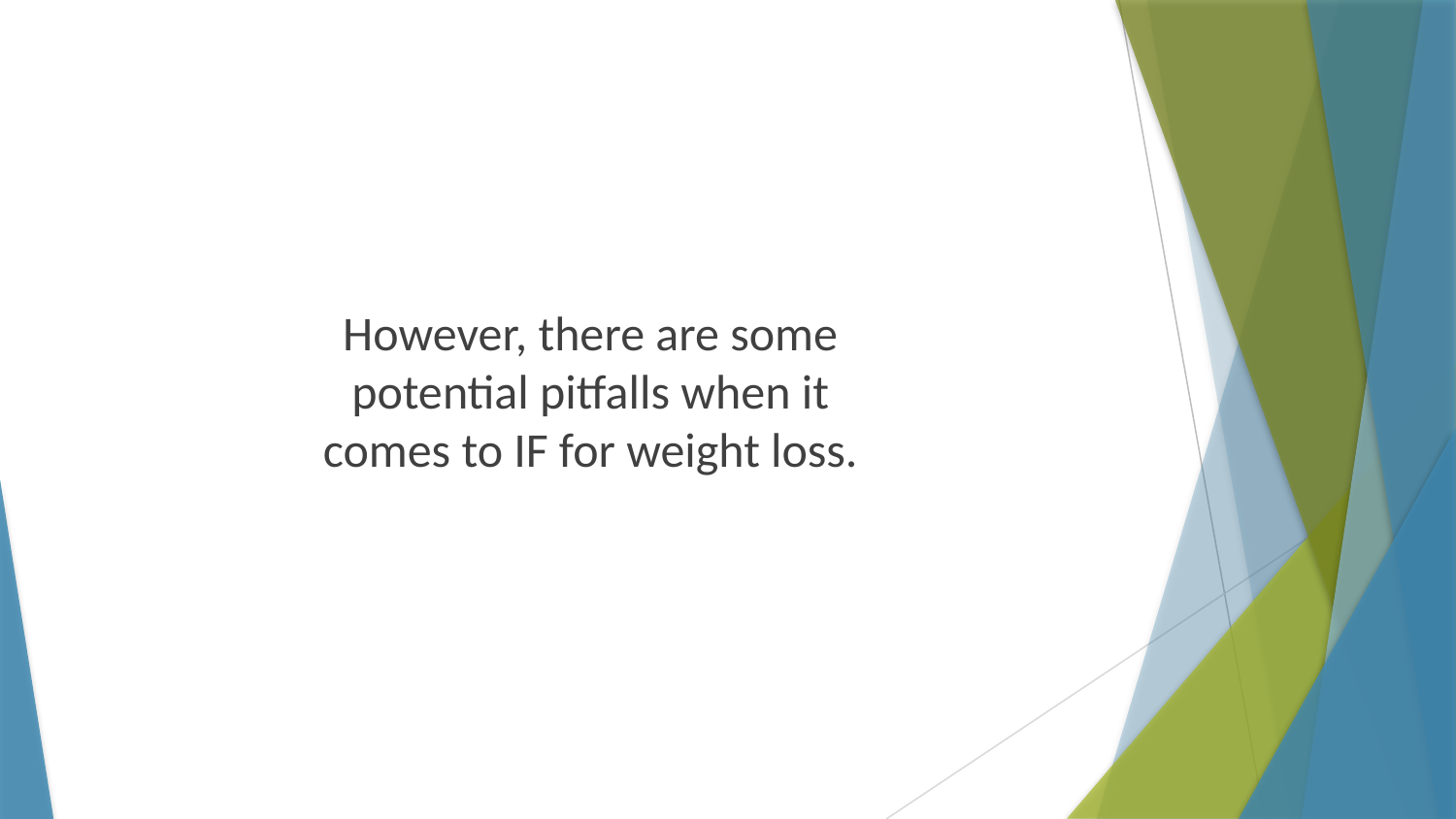

However, there are some potential pitfalls when it comes to IF for weight loss.